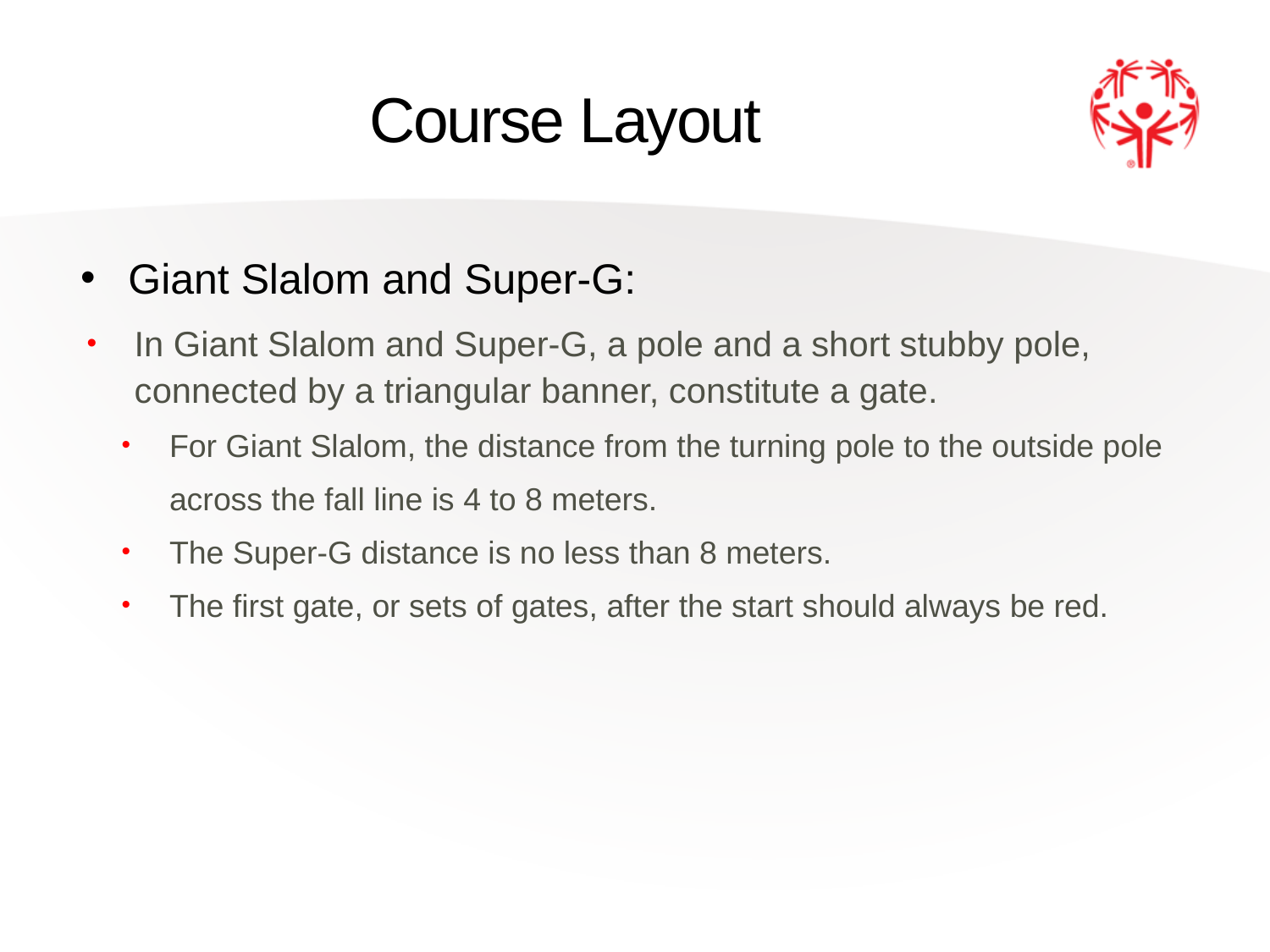

# Course Layout
Giant Slalom and Super-G:
In Giant Slalom and Super-G, a pole and a short stubby pole, connected by a triangular banner, constitute a gate.
For Giant Slalom, the distance from the turning pole to the outside pole across the fall line is 4 to 8 meters.
The Super-G distance is no less than 8 meters.
The first gate, or sets of gates, after the start should always be red.